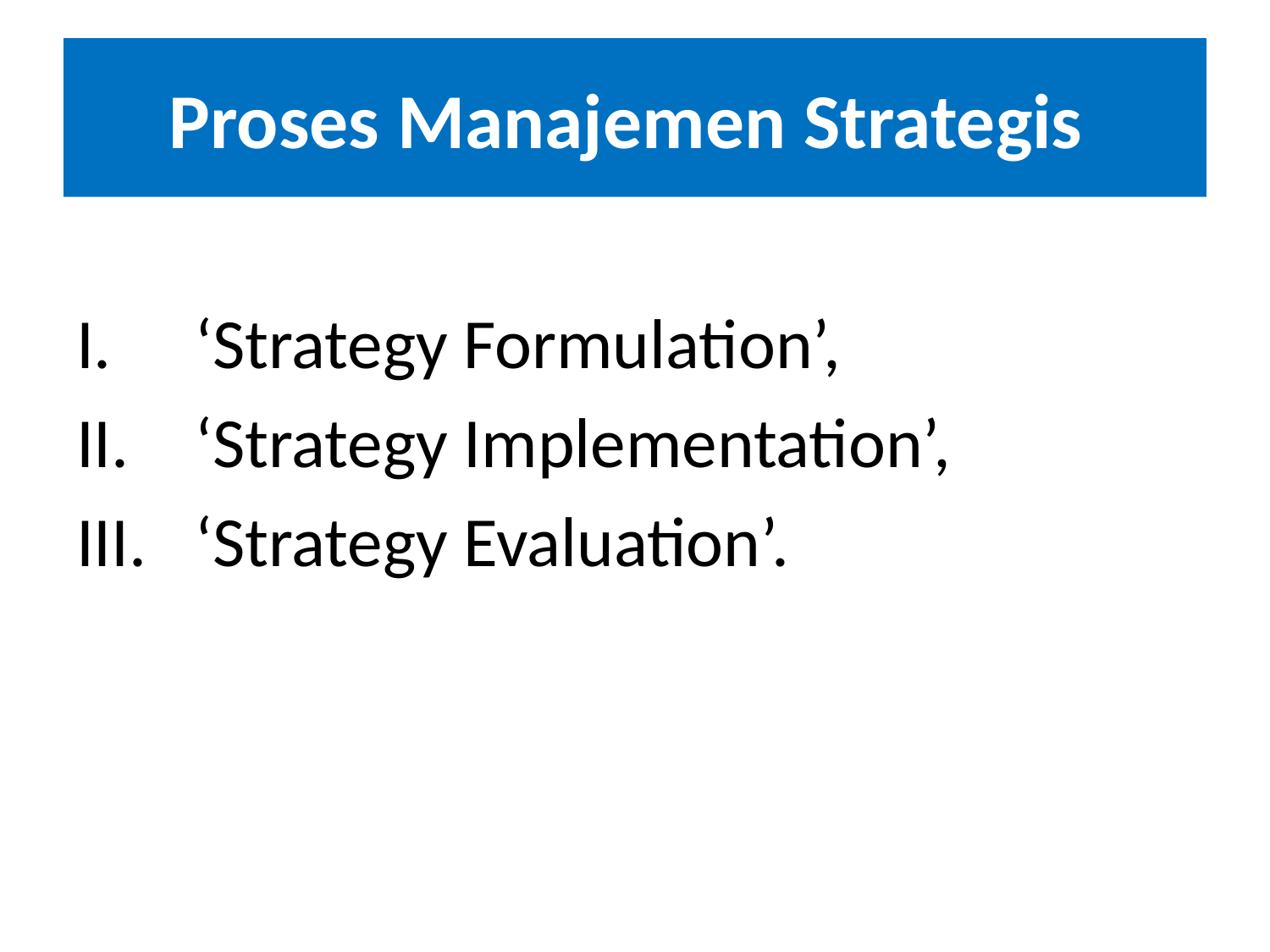

# Proses Manajemen Strategis
‘Strategy Formulation’,
‘Strategy Implementation’,
‘Strategy Evaluation’.